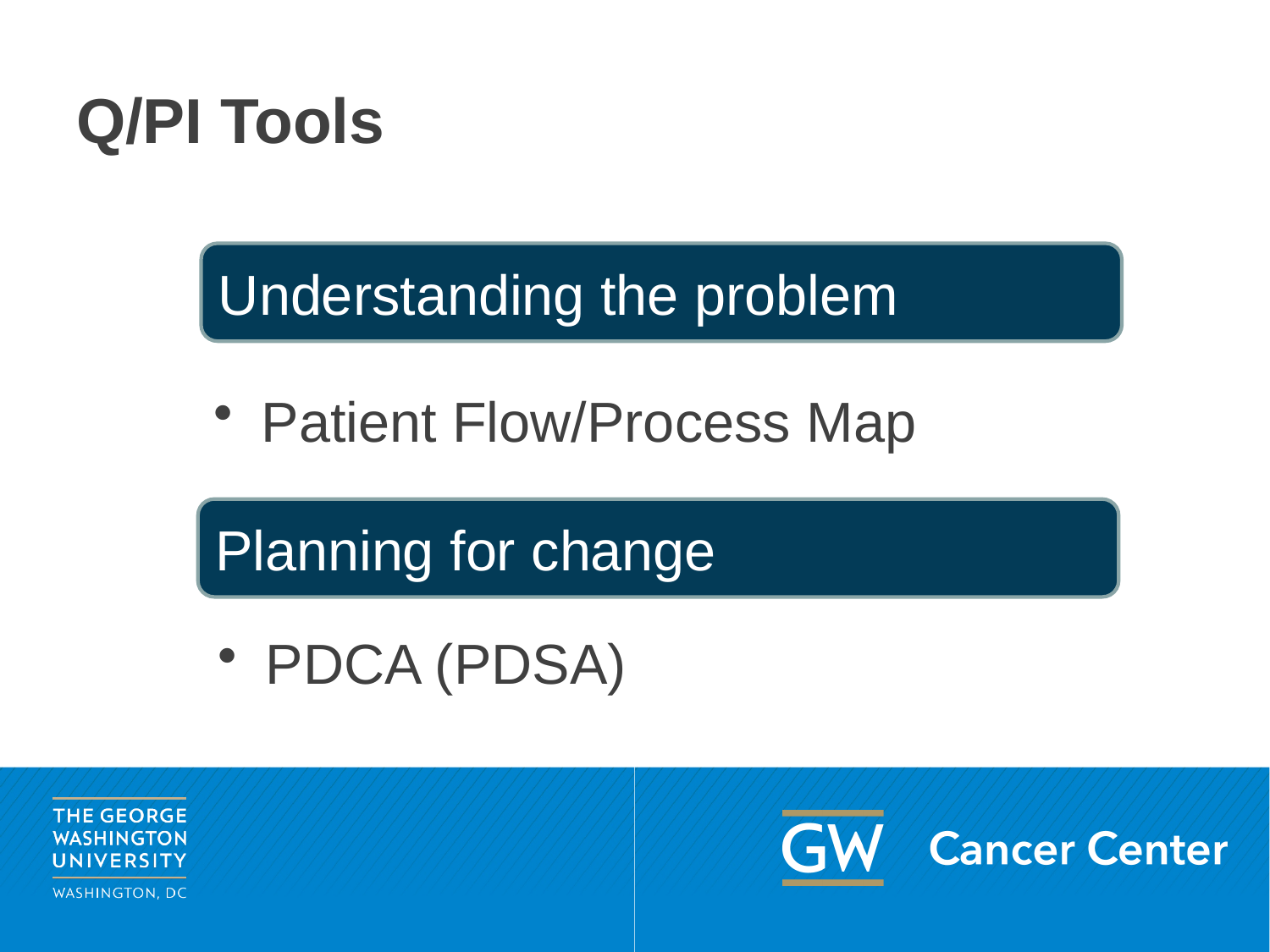

# Q/PI Tools
Understanding the problem
Patient Flow/Process Map
Planning for change
PDCA (PDSA)